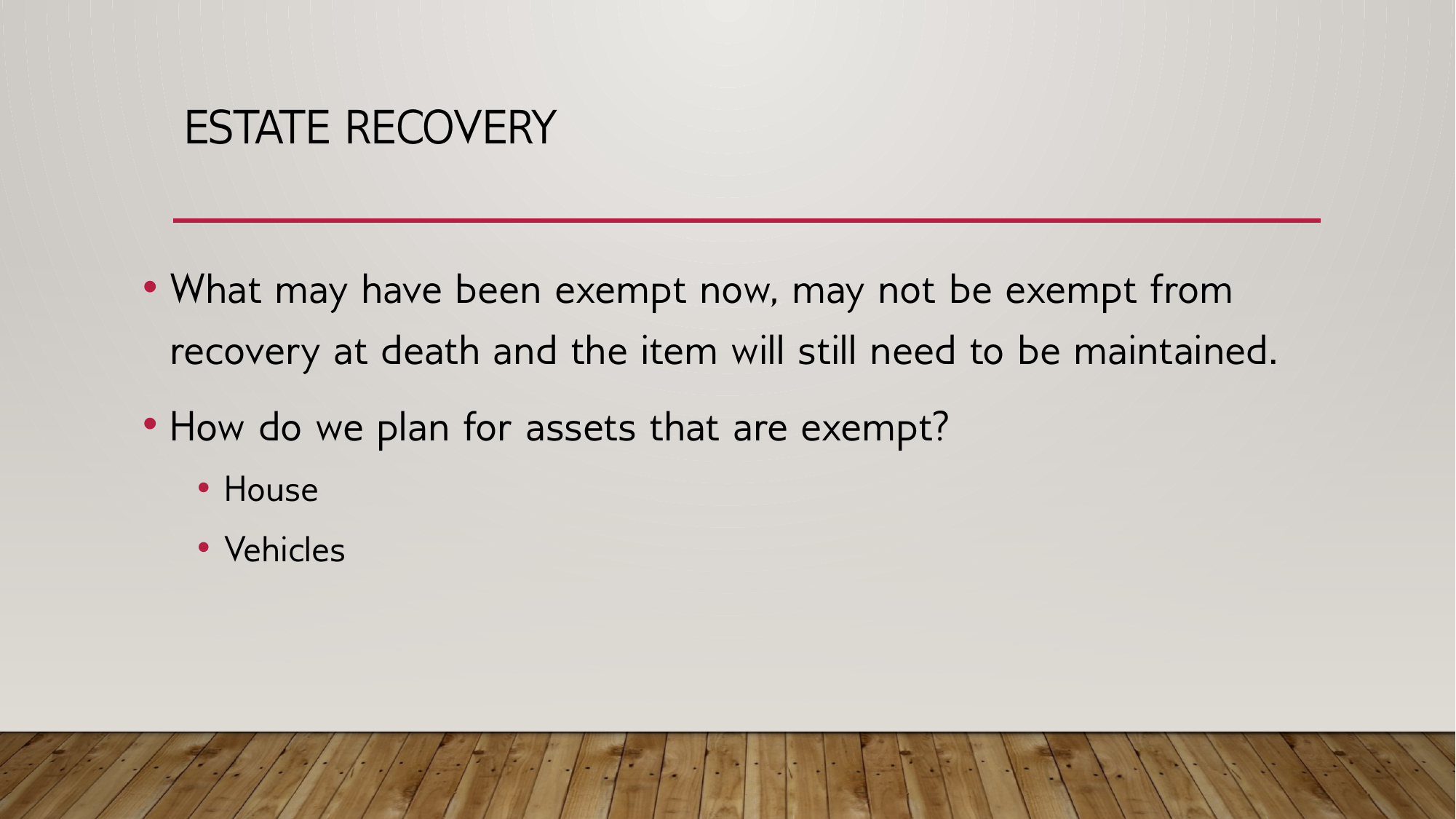

# Estate Recovery
What may have been exempt now, may not be exempt from recovery at death and the item will still need to be maintained.
How do we plan for assets that are exempt?
House
Vehicles